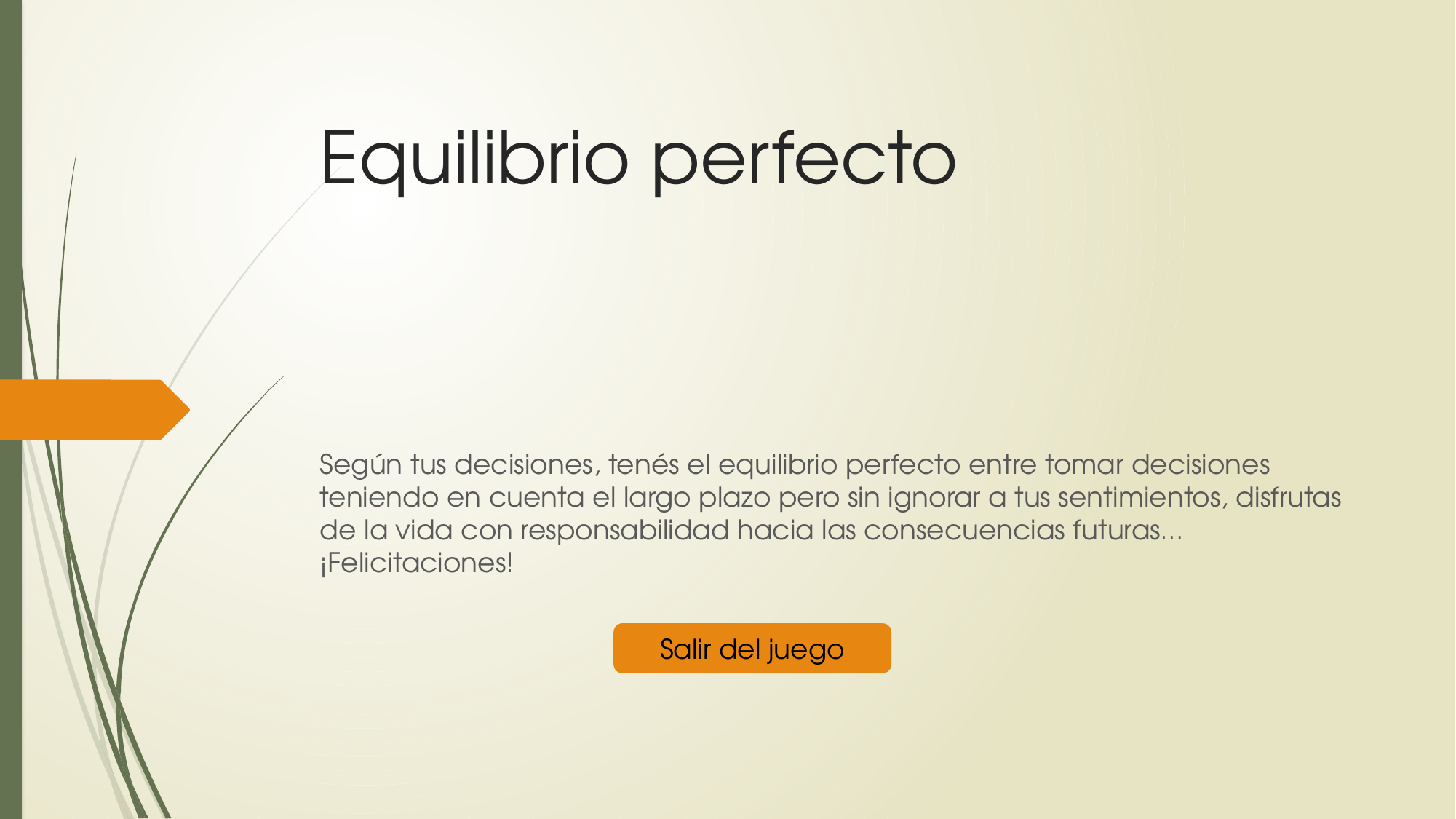

# Equilibrio perfecto
Según tus decisiones, tenés el equilibrio perfecto entre tomar decisiones teniendo en cuenta el largo plazo pero sin ignorar a tus sentimientos, disfrutas de la vida con responsabilidad hacia las consecuencias futuras… ¡Felicitaciones!
Salir del juego